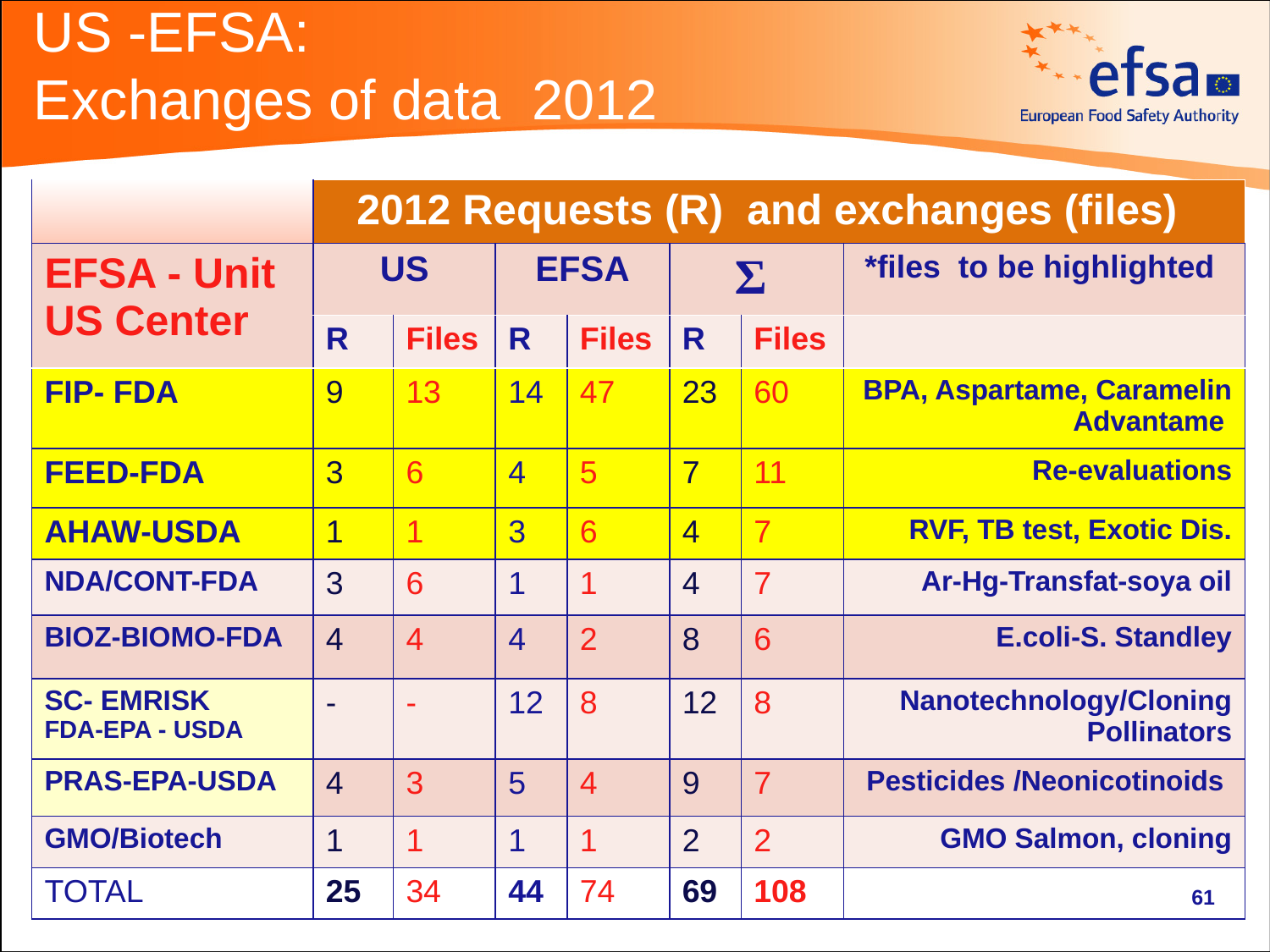

US -EFSA:
Exchanges of data  2012
|  | 2012 Requests (R) and exchanges (files) |  |  |  |  |  |  |
| --- | --- | --- | --- | --- | --- | --- | --- |
| EFSA - Unit US Center | US |  | EFSA |  | Σ |  | \*files to be highlighted |
|  | R | Files | R | Files | R | Files |  |
| FIP- FDA | 9 | 13 | 14 | 47 | 23 | 60 | BPA, Aspartame, Caramelin Advantame |
| FEED-FDA | 3 | 6 | 4 | 5 | 7 | 11 | Re-evaluations |
| AHAW-USDA | 1 | 1 | 3 | 6 | 4 | 7 | RVF, TB test, Exotic Dis. |
| NDA/CONT-FDA | 3 | 6 | 1 | 1 | 4 | 7 | Ar-Hg-Transfat-soya oil |
| BIOZ-BIOMO-FDA | 4 | 4 | 4 | 2 | 8 | 6 | E.coli-S. Standley |
| SC- EMRISK FDA-EPA - USDA | - | - | 12 | 8 | 12 | 8 | Nanotechnology/Cloning Pollinators |
| PRAS-EPA-USDA | 4 | 3 | 5 | 4 | 9 | 7 | Pesticides /Neonicotinoids |
| GMO/Biotech | 1 | 1 | 1 | 1 | 2 | 2 | GMO Salmon, cloning |
| TOTAL | 25 | 34 | 44 | 74 | 69 | 108 |  |
61